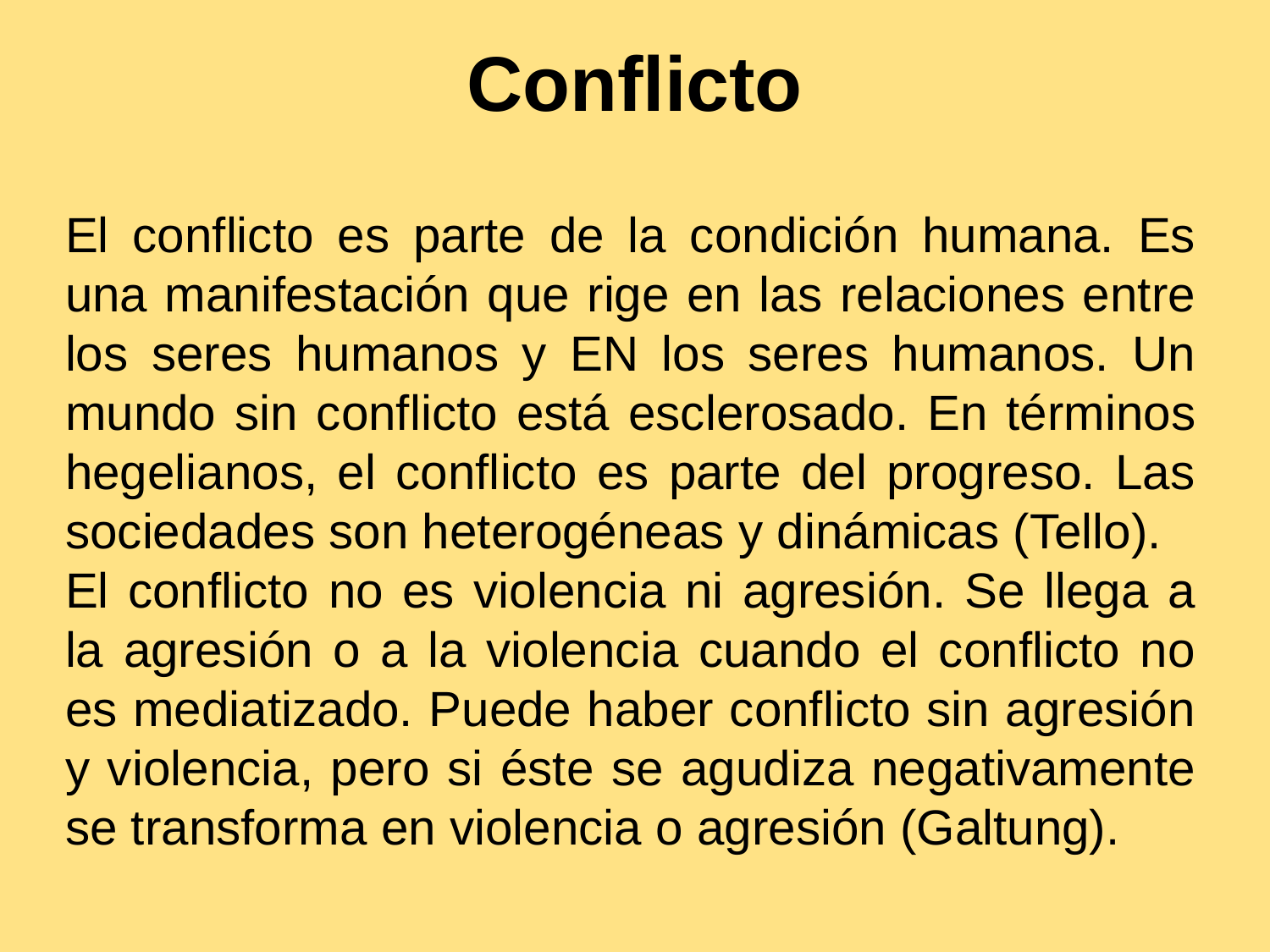

# Conflicto
El conflicto es parte de la condición humana. Es una manifestación que rige en las relaciones entre los seres humanos y EN los seres humanos. Un mundo sin conflicto está esclerosado. En términos hegelianos, el conflicto es parte del progreso. Las sociedades son heterogéneas y dinámicas (Tello).
El conflicto no es violencia ni agresión. Se llega a la agresión o a la violencia cuando el conflicto no es mediatizado. Puede haber conflicto sin agresión y violencia, pero si éste se agudiza negativamente se transforma en violencia o agresión (Galtung).